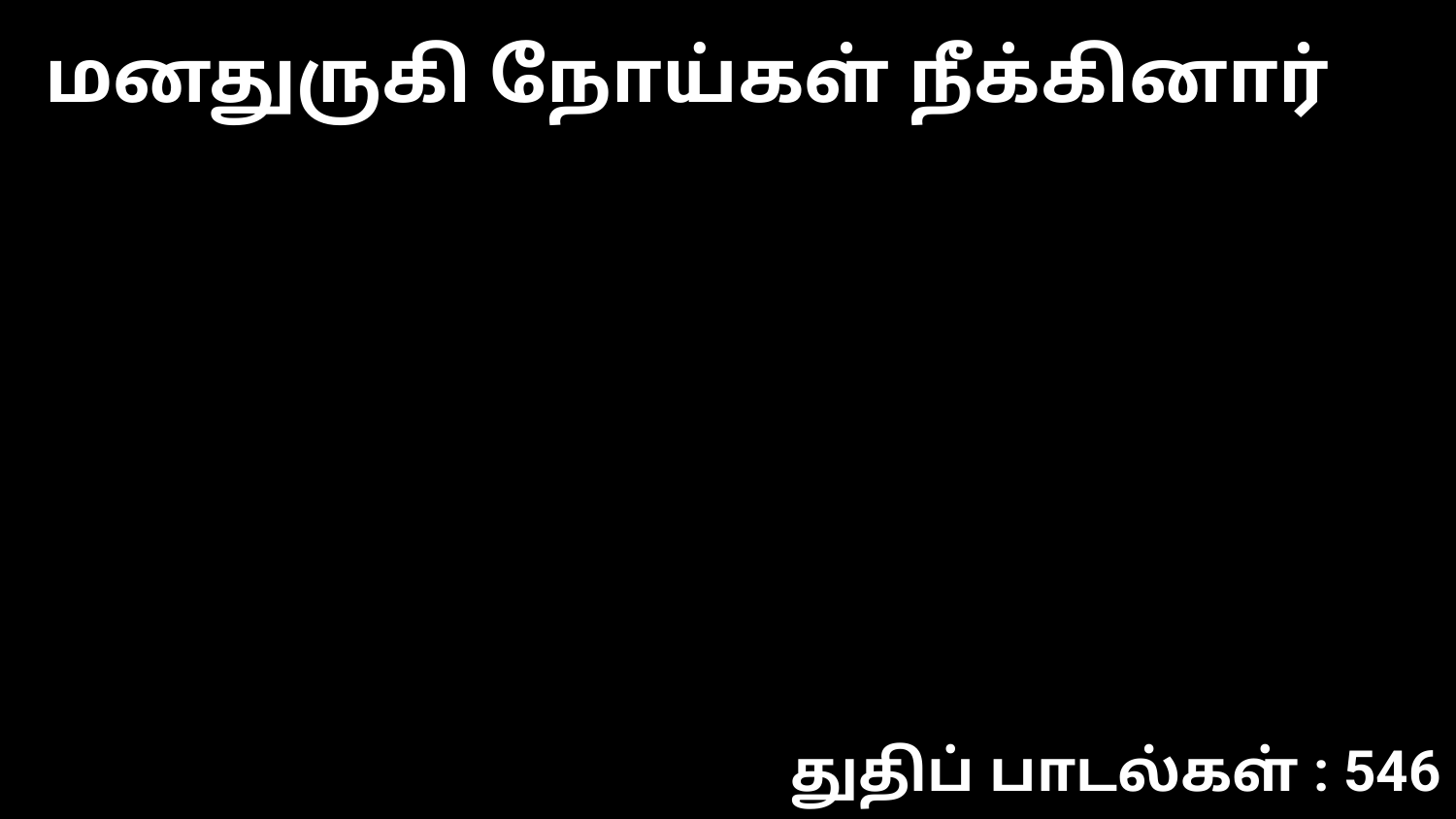

மனதுருகி நோய்கள் நீக்கினார்
துதிப் பாடல்கள் : 546